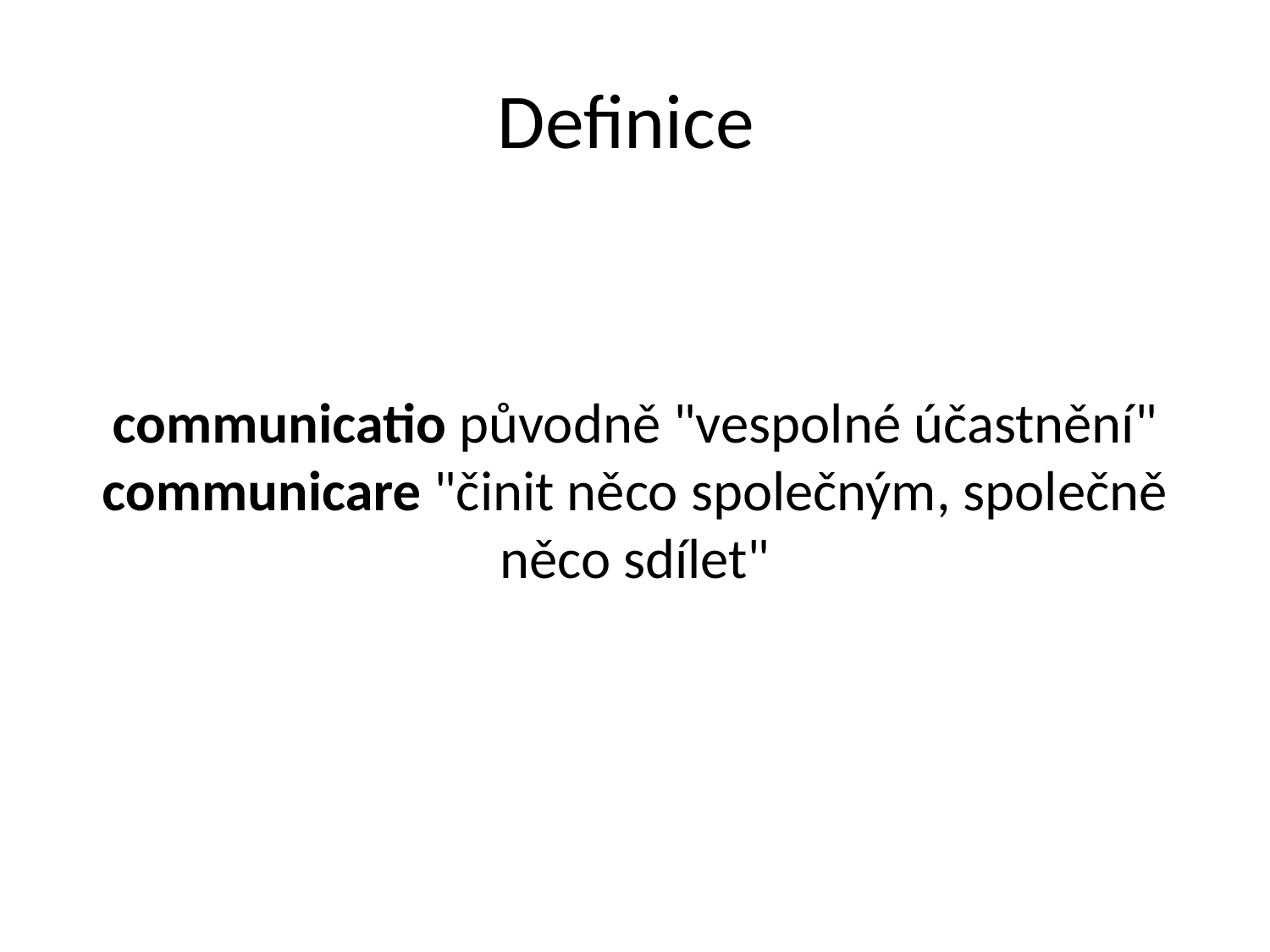

# Definice

communicatio původně "vespolné účastnění" communicare "činit něco společným, společně něco sdílet"